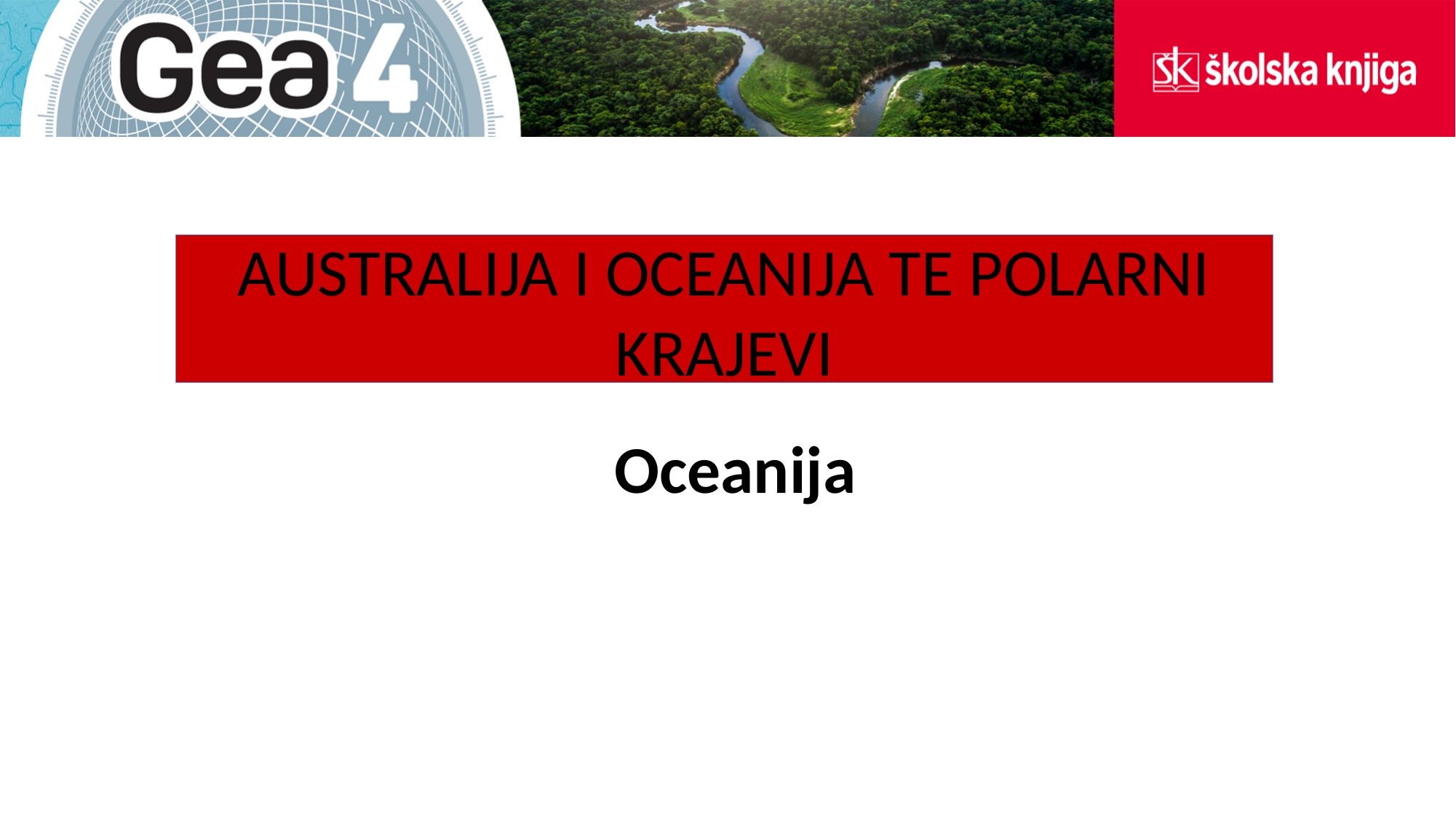

#
AUSTRALIJA I OCEANIJA TE POLARNI KRAJEVI
 Oceanija